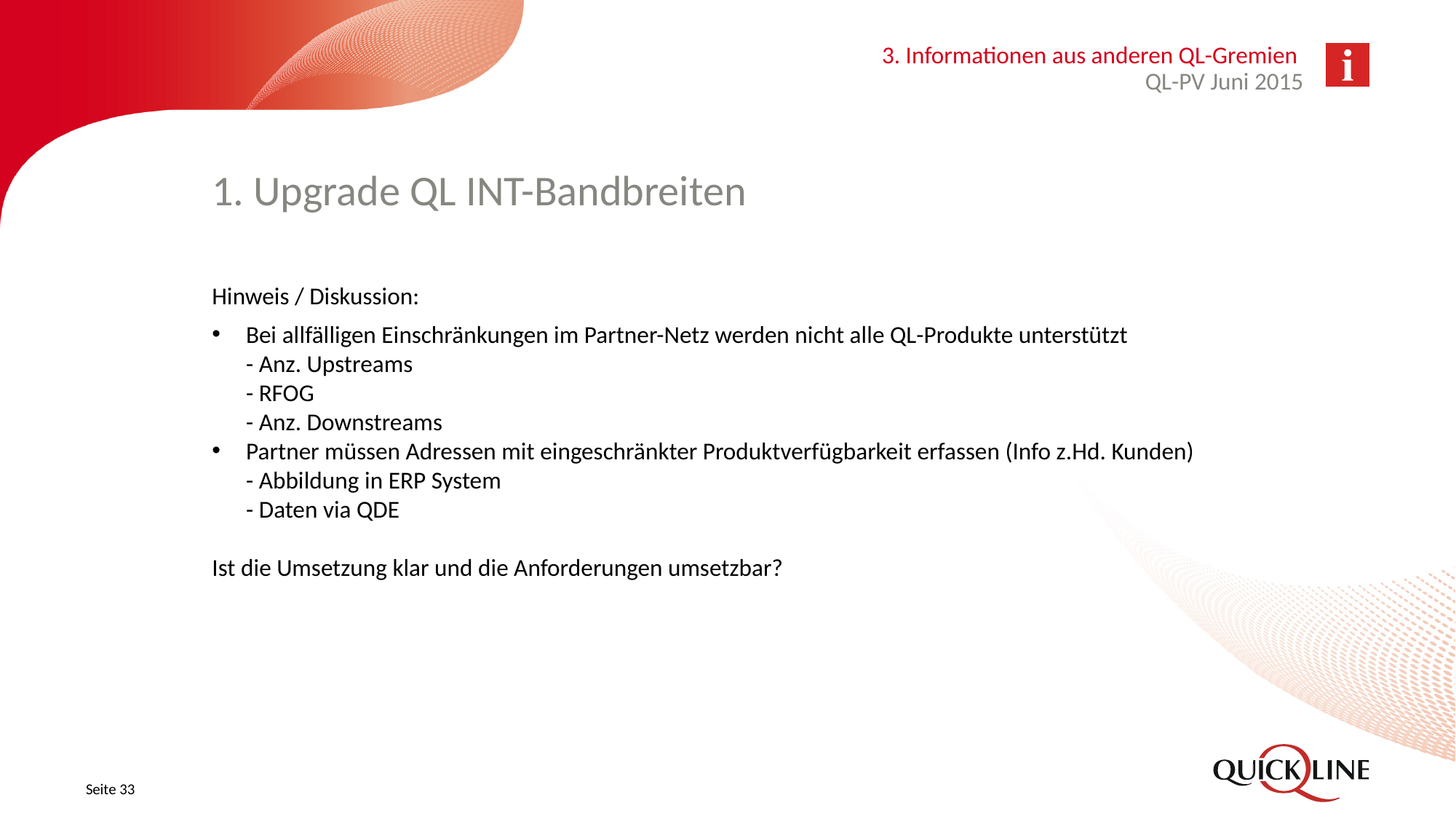

3. Informationen aus anderen QL-Gremien
QL-PV Juni 2015
# 1. Upgrade QL INT-Bandbreiten
Hinweis / Diskussion:
Bei allfälligen Einschränkungen im Partner-Netz werden nicht alle QL-Produkte unterstützt
- Anz. Upstreams
- RFOG
- Anz. Downstreams
Partner müssen Adressen mit eingeschränkter Produktverfügbarkeit erfassen (Info z.Hd. Kunden)
- Abbildung in ERP System
- Daten via QDE

Ist die Umsetzung klar und die Anforderungen umsetzbar?
Seite 33